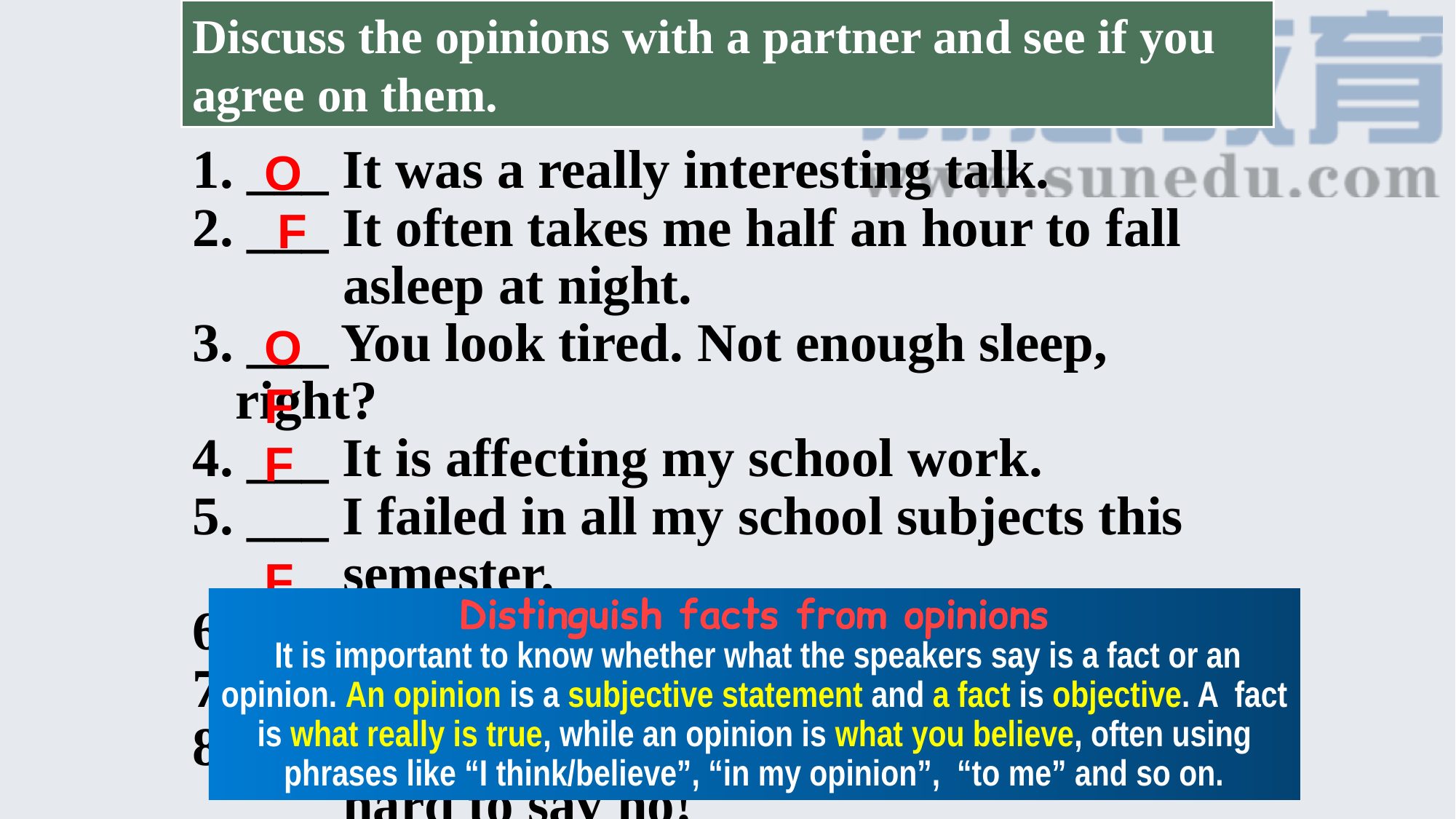

Decide whether these statements from the conversation are facts (F) or opinions (O).
Discuss the opinions with a partner and see if you agree on them.
1. ___ It was a really interesting talk.
2. ___ It often takes me half an hour to fall
           asleep at night.
3. ___ You look tired. Not enough sleep, right?
4. ___ It is affecting my school work.
5. ___ I failed in all my school subjects this
           semester.
6. ___ I usually pick up my phone.
7. ___ I think the phone is the problem.
8. ___ A five-minute walk is so easy that it is
           hard to say no!
O
 F

O
F
F

F
O
O
Distinguish facts from opinions
 It is important to know whether what the speakers say is a fact or an opinion. An opinion is a subjective statement and a fact is objective. A  fact is what really is true, while an opinion is what you believe, often using phrases like “I think/believe”, “in my opinion”,  “to me” and so on.